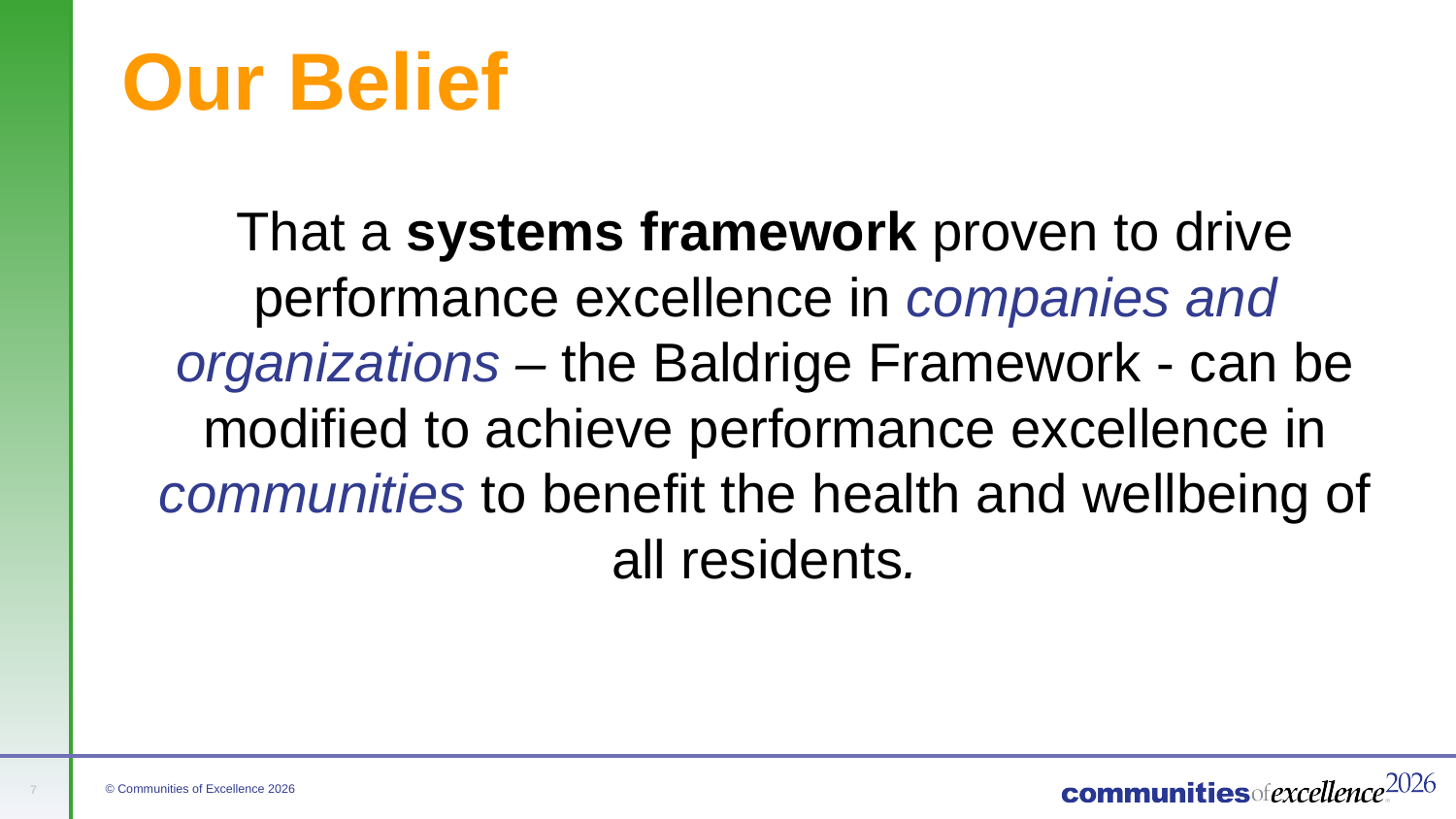

# Our Belief
Our Belief
That a systems framework proven to drive performance excellence in companies and organizations – the Baldrige Framework - can be modified to achieve performance excellence in communities to benefit the health and wellbeing of all residents.

7